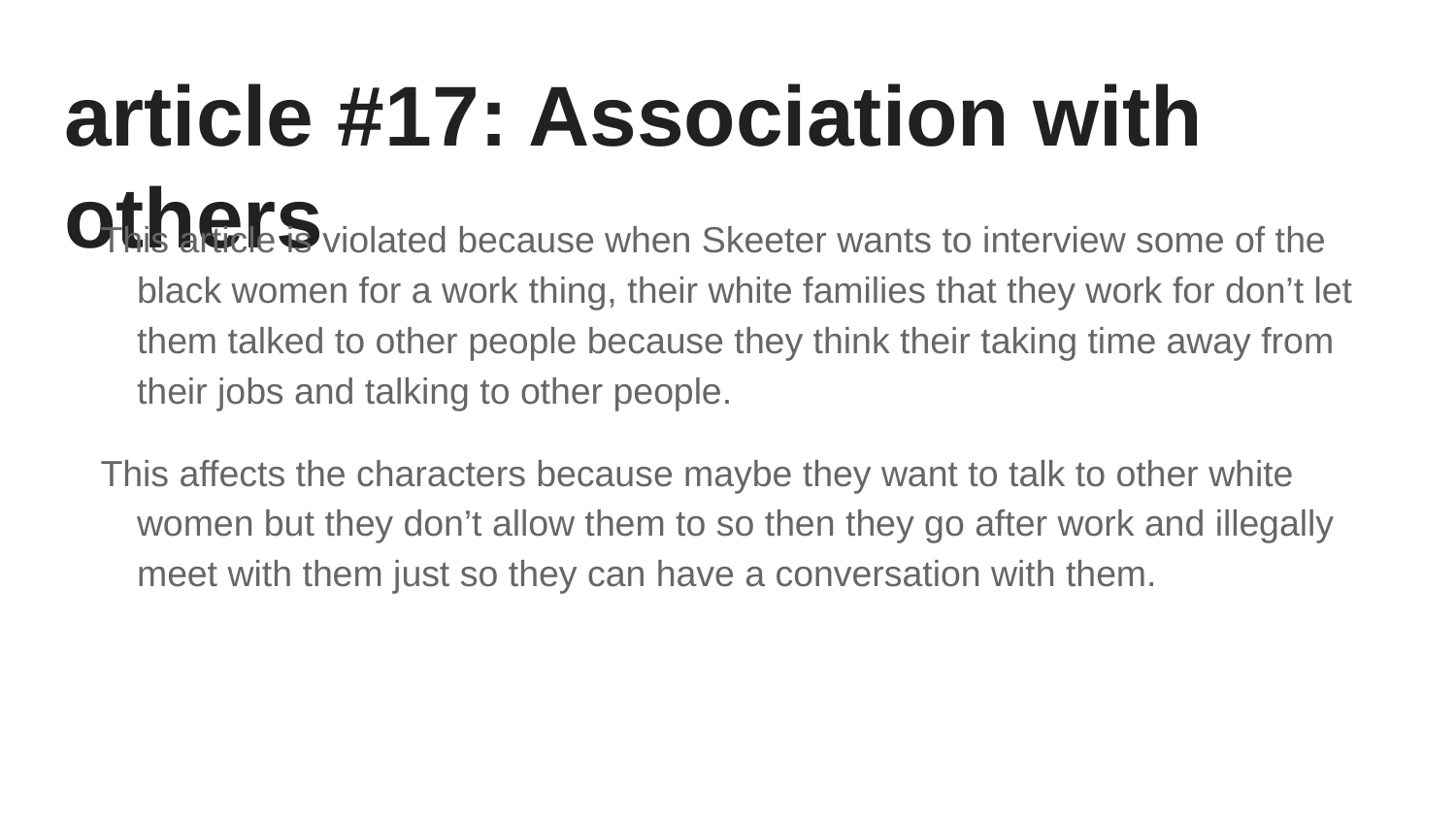

# article #17: Association with others
This article is violated because when Skeeter wants to interview some of the black women for a work thing, their white families that they work for don’t let them talked to other people because they think their taking time away from their jobs and talking to other people.
This affects the characters because maybe they want to talk to other white women but they don’t allow them to so then they go after work and illegally meet with them just so they can have a conversation with them.